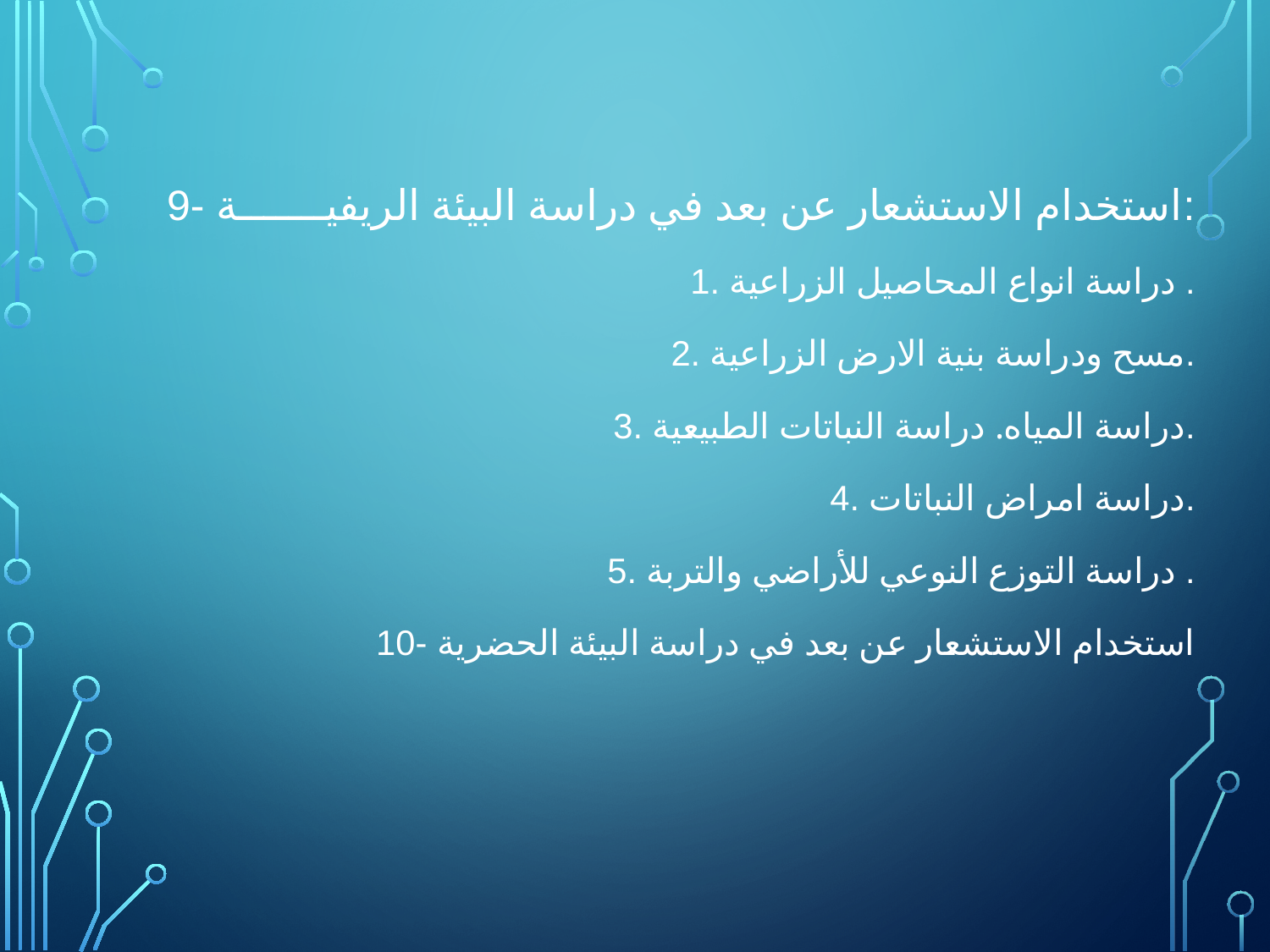

9- استخدام الاستشعار عن بعد في دراسة البيئة الريفيـــــــة:
1. دراسة انواع المحاصيل الزراعية .
2. مسح ودراسة بنية الارض الزراعية.
3. دراسة المياه. دراسة النباتات الطبيعية.
4. دراسة امراض النباتات.
5. دراسة التوزع النوعي للأراضي والتربة .
10- استخدام الاستشعار عن بعد في دراسة البيئة الحضرية